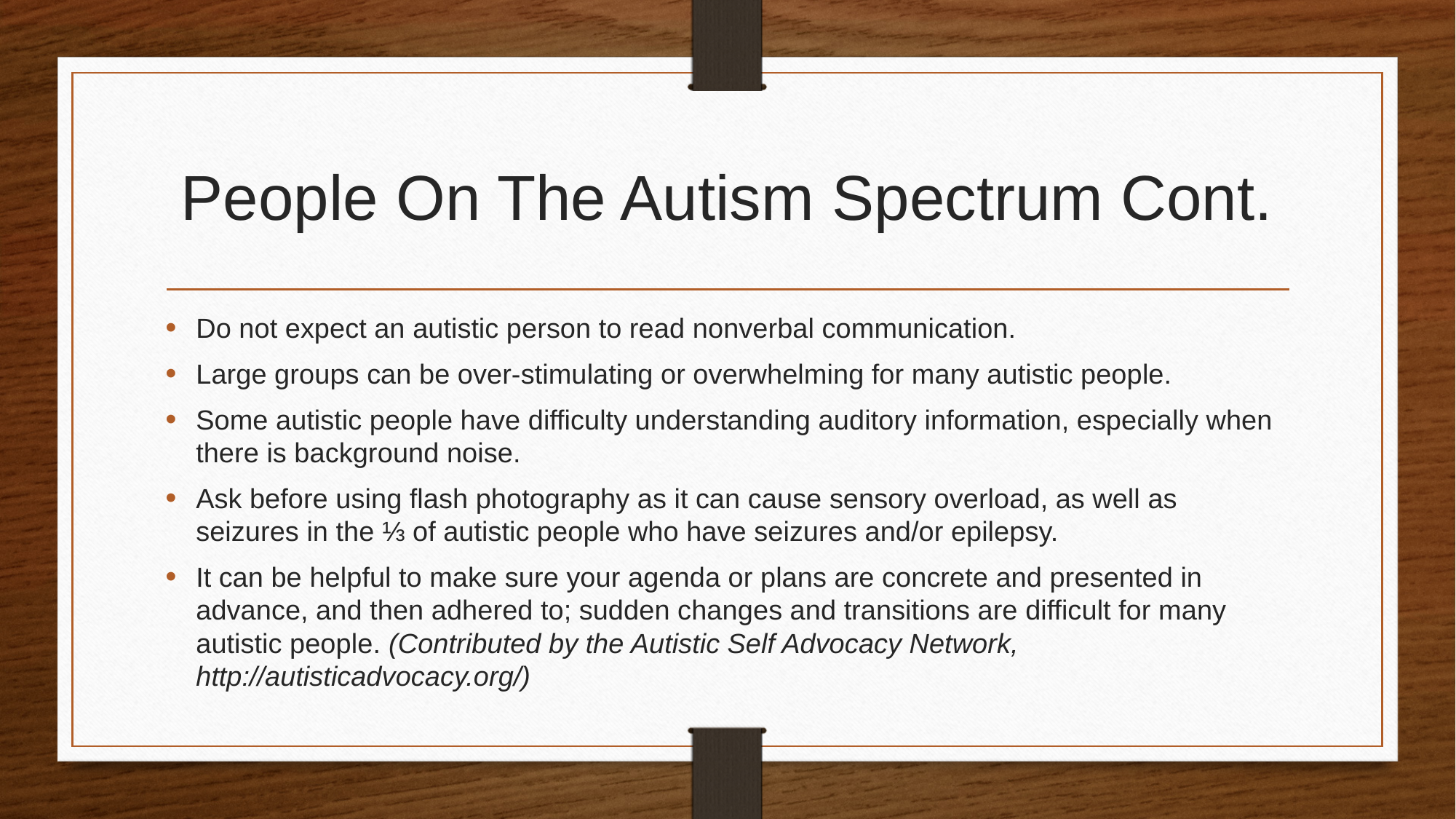

# People On The Autism Spectrum Cont.
Do not expect an autistic person to read nonverbal communication.
Large groups can be over-stimulating or overwhelming for many autistic people.
Some autistic people have difficulty understanding auditory information, especially when there is background noise.
Ask before using flash photography as it can cause sensory overload, as well as seizures in the ⅓ of autistic people who have seizures and/or epilepsy.
It can be helpful to make sure your agenda or plans are concrete and presented in advance, and then adhered to; sudden changes and transitions are difficult for many autistic people. (Contributed by the Autistic Self Advocacy Network, http://autisticadvocacy.org/)